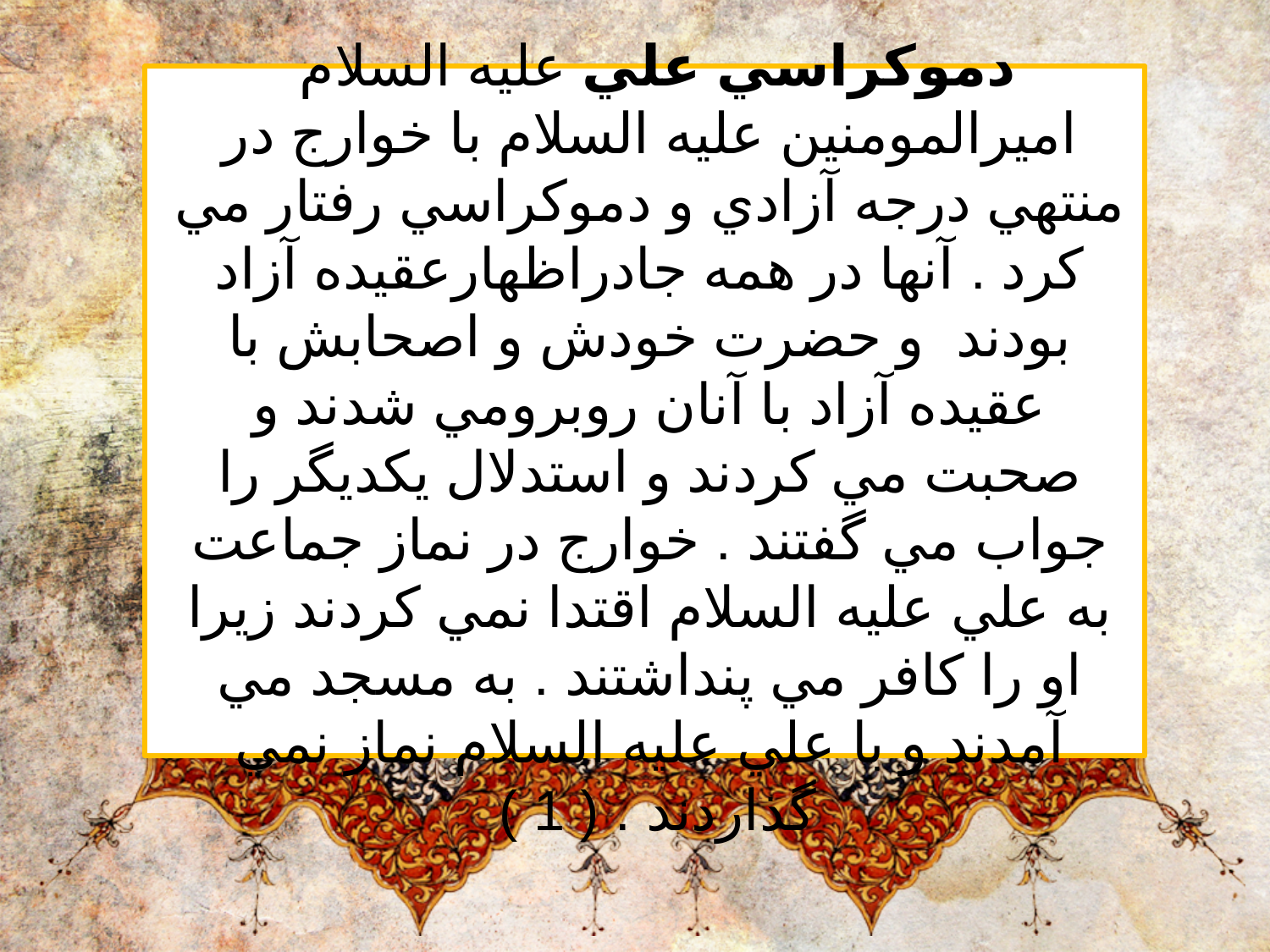

دموكراسي علي عليه السلام
اميرالمومنين عليه السلام با خوارج در منتهي درجه آزادي و دموكراسي رفتار مي كرد . آنها در همه جادراظهارعقيده آزاد بودند  و حضرت خودش و اصحابش با عقيده آزاد با آنان روبرومي شدند و صحبت مي كردند و استدلال يكديگر را جواب مي گفتند . خوارج در نماز جماعت به علي عليه السلام اقتدا نمي كردند زيرا او را كافر مي پنداشتند . به مسجد مي آمدند و با علي عليه السلام نماز نمي گذاردند . ( 1 )